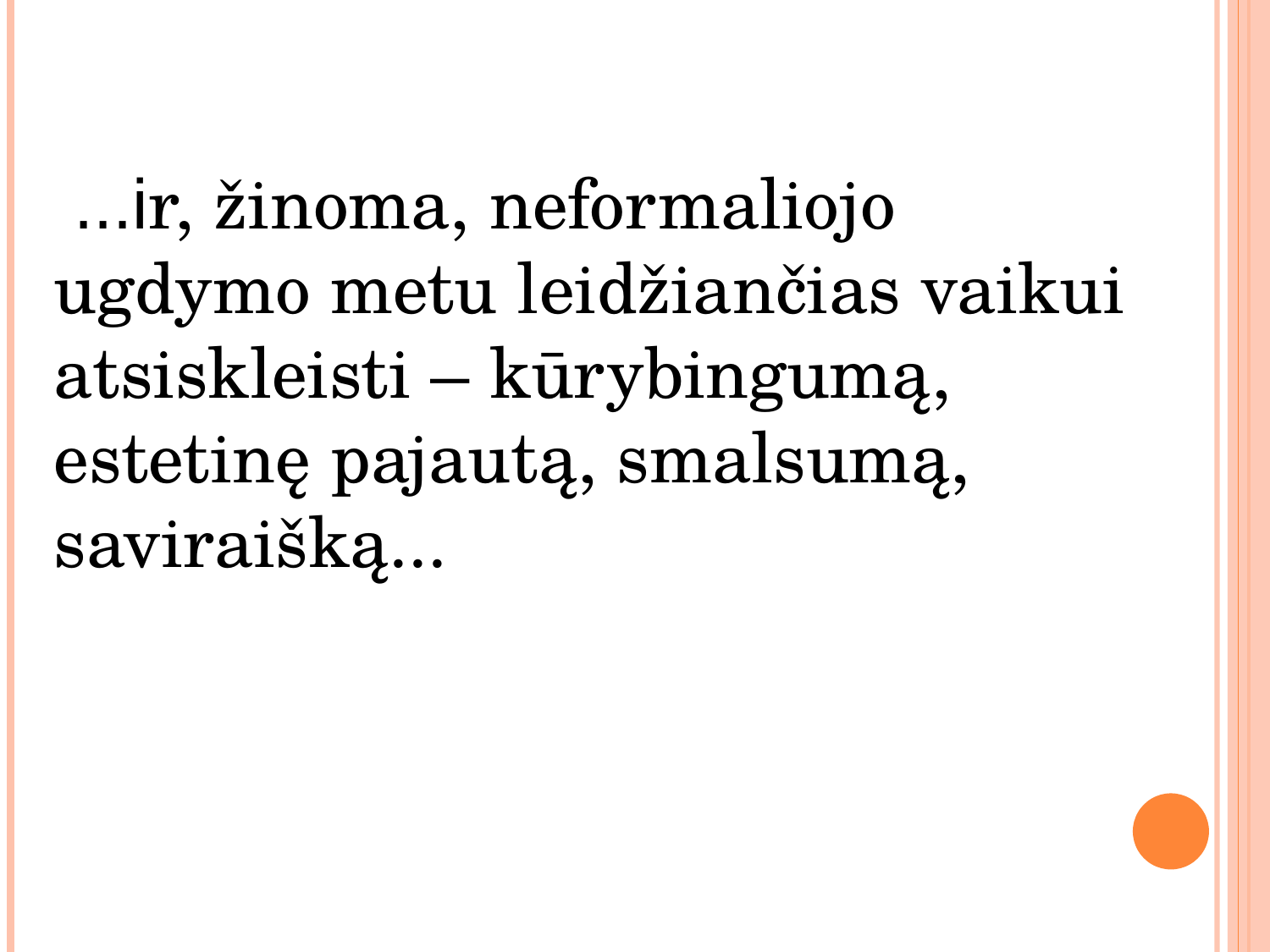

...ir, žinoma, neformaliojo ugdymo metu leidžiančias vaikui atsiskleisti – kūrybingumą, estetinę pajautą, smalsumą, saviraišką...